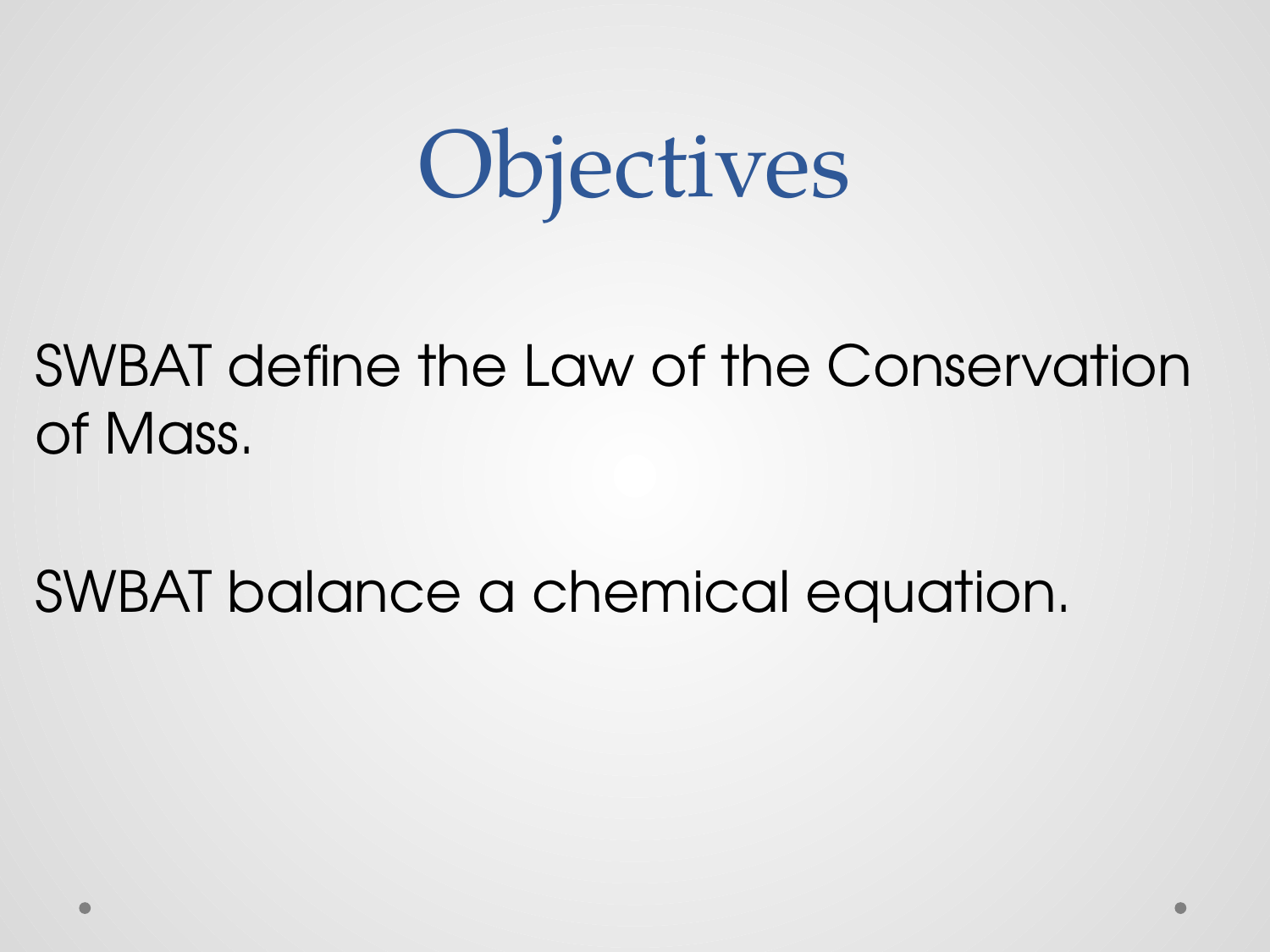

# Objectives
SWBAT define the Law of the Conservation of Mass.

SWBAT balance a chemical equation.